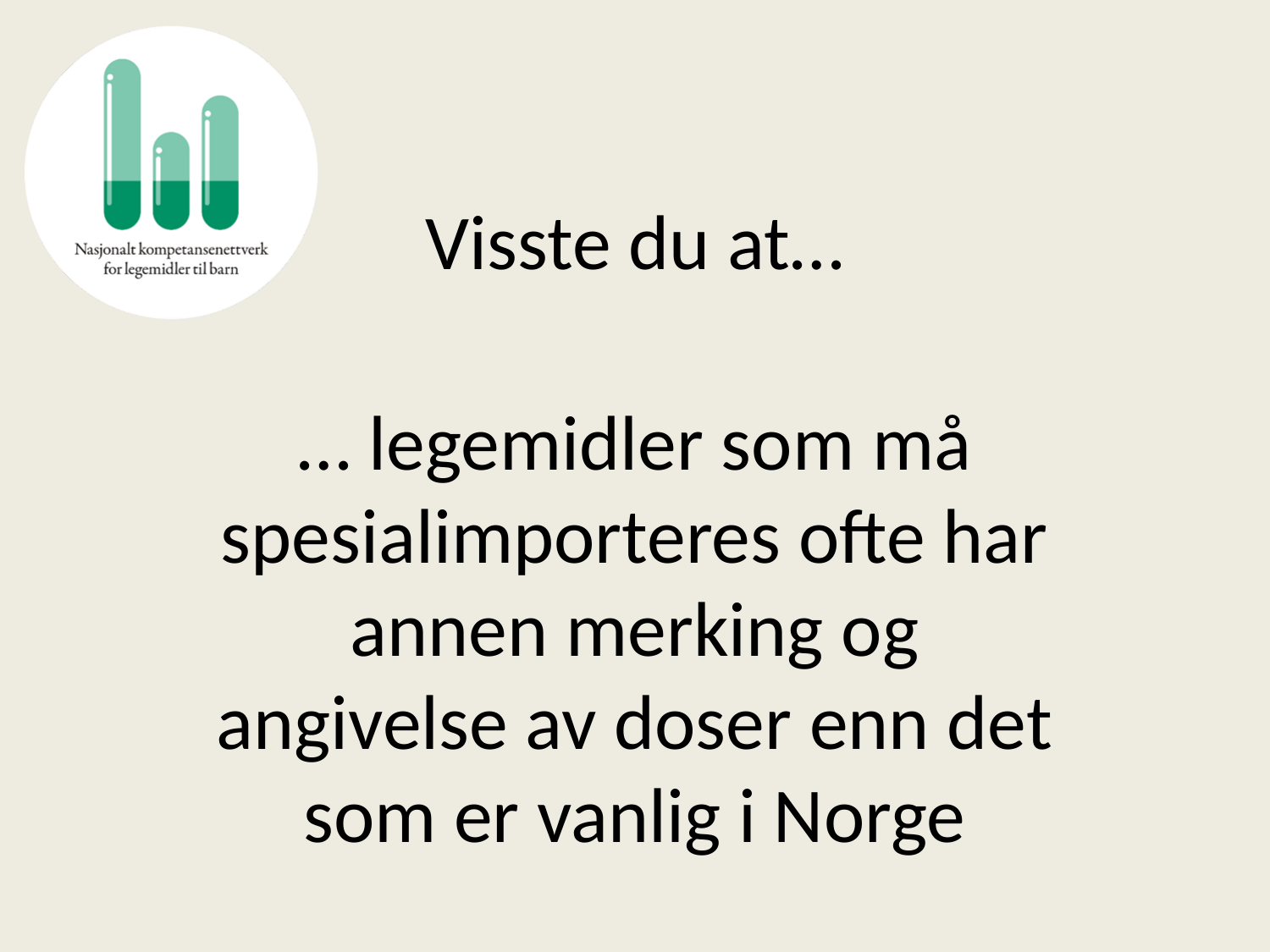

# Visste du at…
… legemidler som må spesialimporteres ofte har annen merking og angivelse av doser enn det som er vanlig i Norge